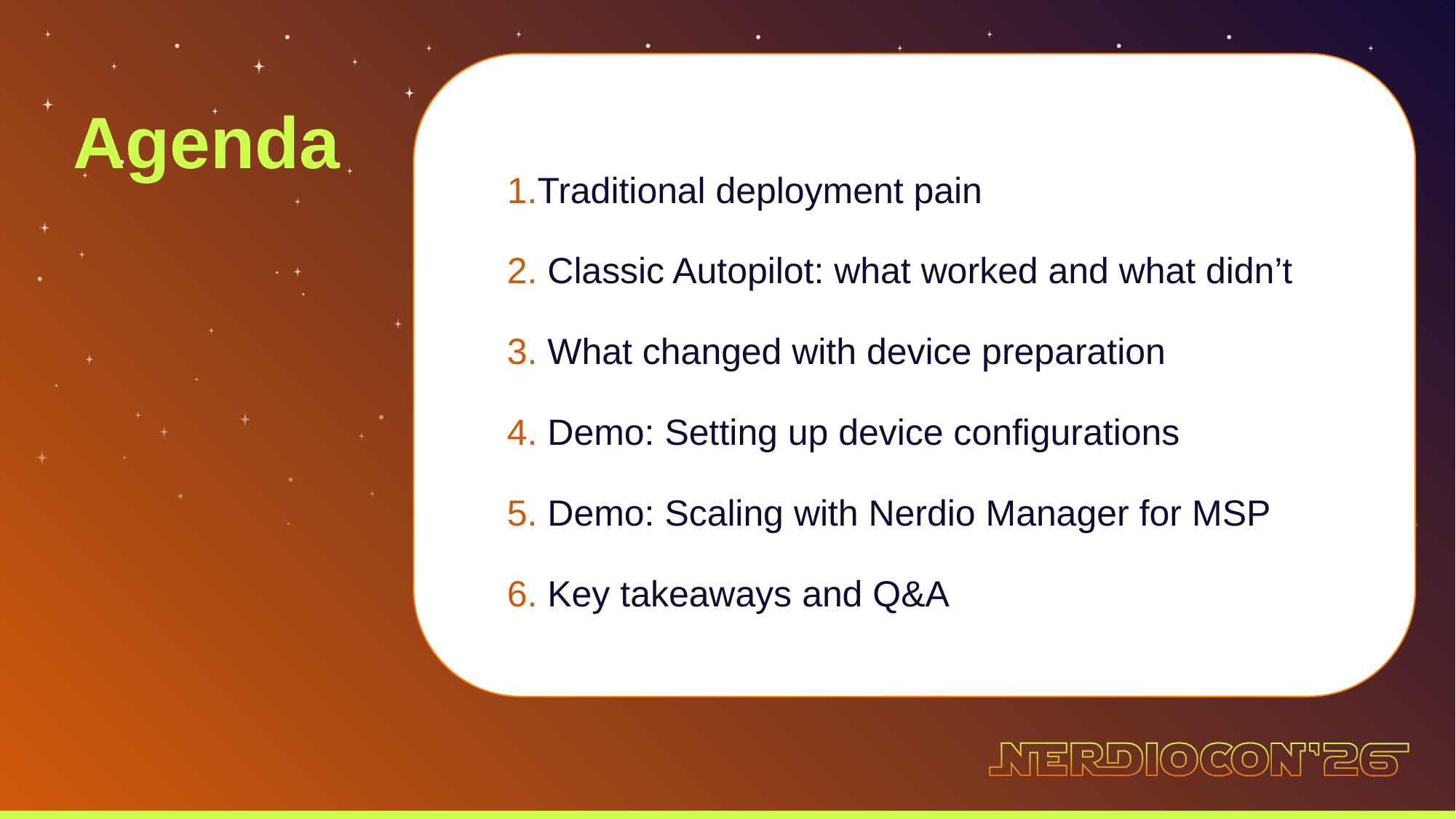

Traditional deployment pain
 Classic Autopilot: what worked and what didn’t
 What changed with device preparation
 Demo: Setting up device configurations
 Demo: Scaling with Nerdio Manager for MSP
 Key takeaways and Q&A